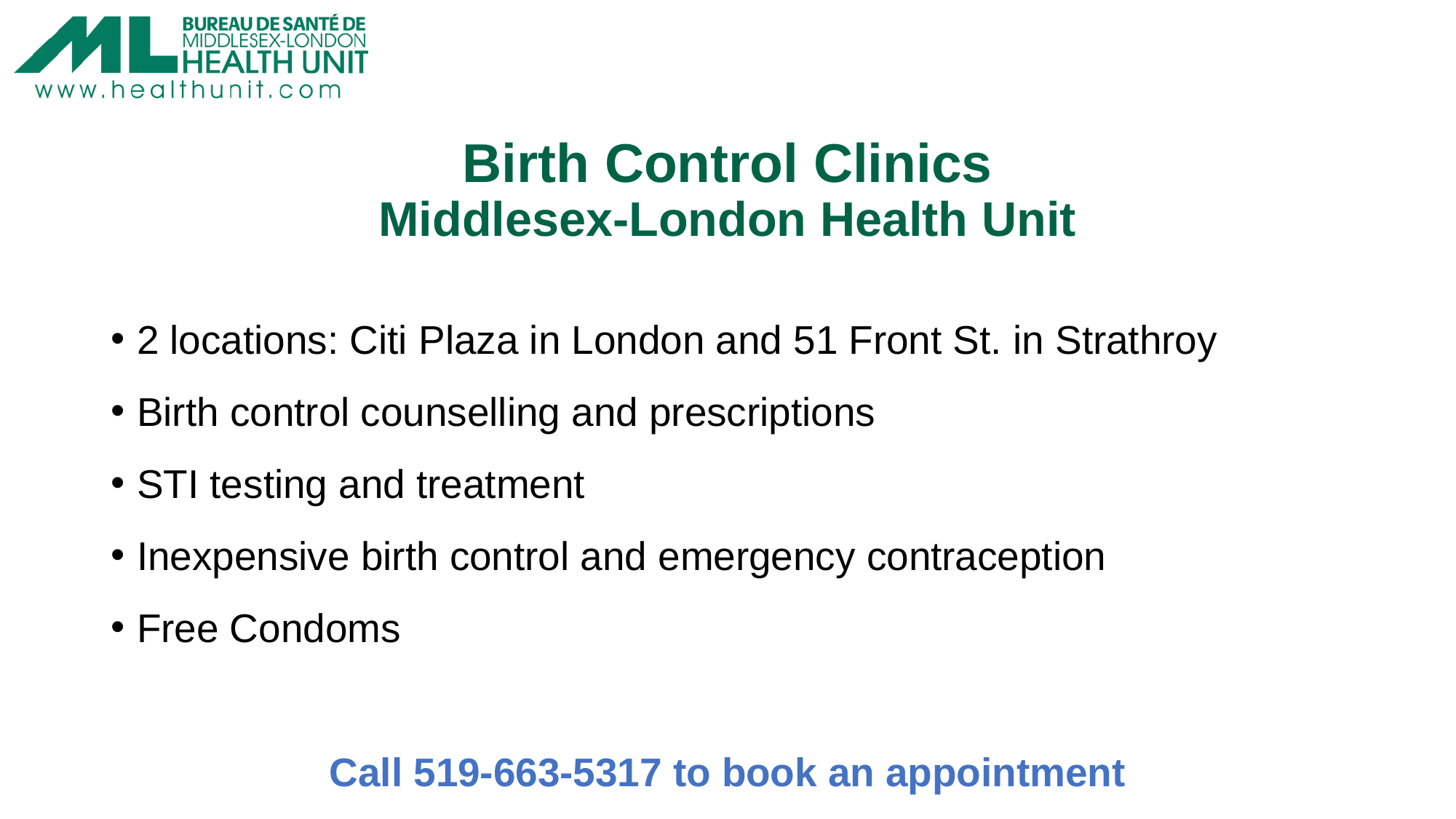

# Birth Control Clinics Middlesex-London Health Unit
2 locations: Citi Plaza in London and 51 Front St. in Strathroy
Birth control counselling and prescriptions
STI testing and treatment
Inexpensive birth control and emergency contraception
Free Condoms

Call 519-663-5317 to book an appointment